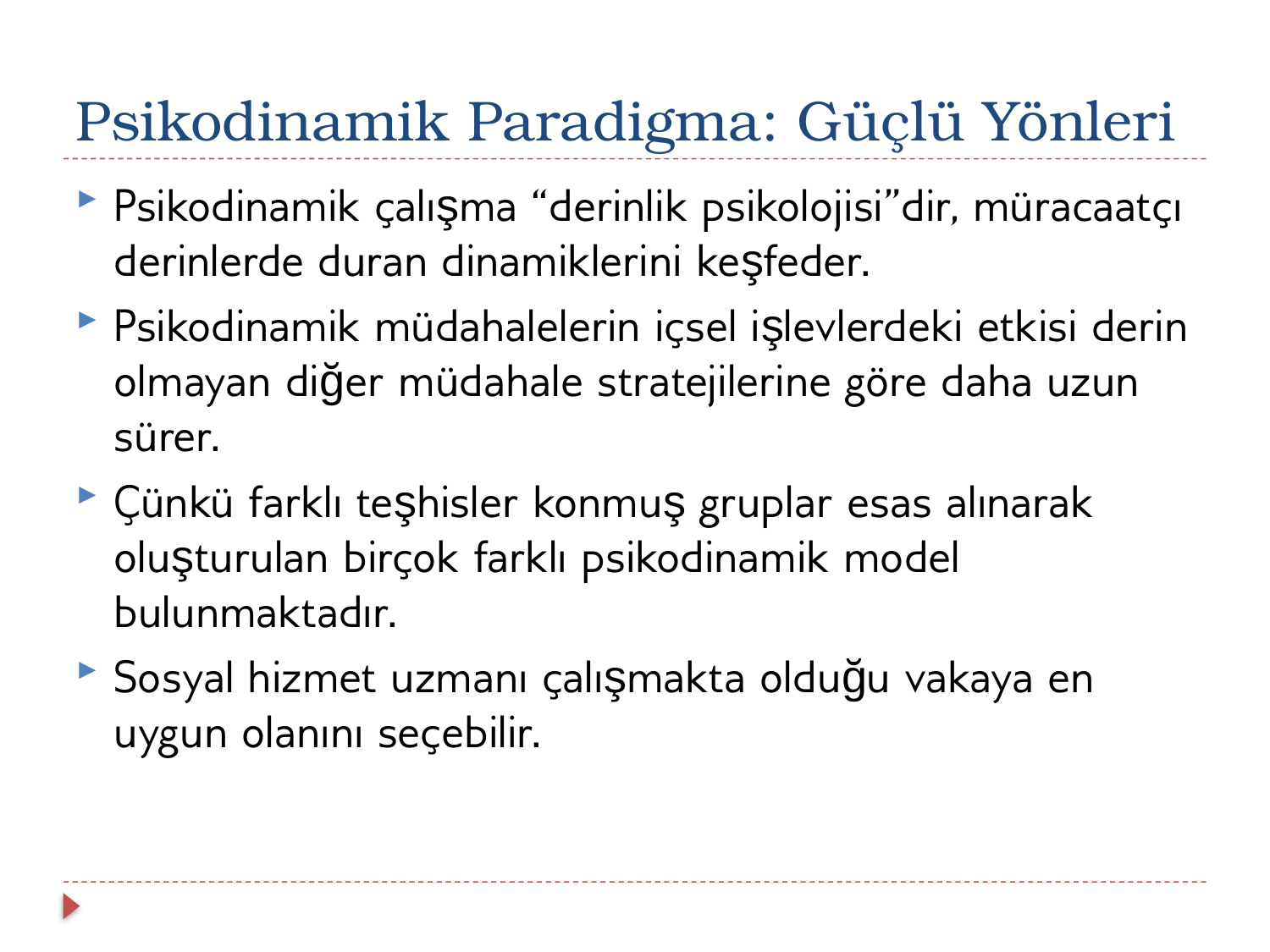

# Psikodinamik Paradigma: Güçlü Yönleri
Psikodinamik çalışma “derinlik psikolojisi”dir, müracaatçı derinlerde duran dinamiklerini keşfeder.
Psikodinamik müdahalelerin içsel işlevlerdeki etkisi derin olmayan diğer müdahale stratejilerine göre daha uzun sürer.
Çünkü farklı teşhisler konmuş gruplar esas alınarak oluşturulan birçok farklı psikodinamik model bulunmaktadır.
Sosyal hizmet uzmanı çalışmakta olduğu vakaya en uygun olanını seçebilir.